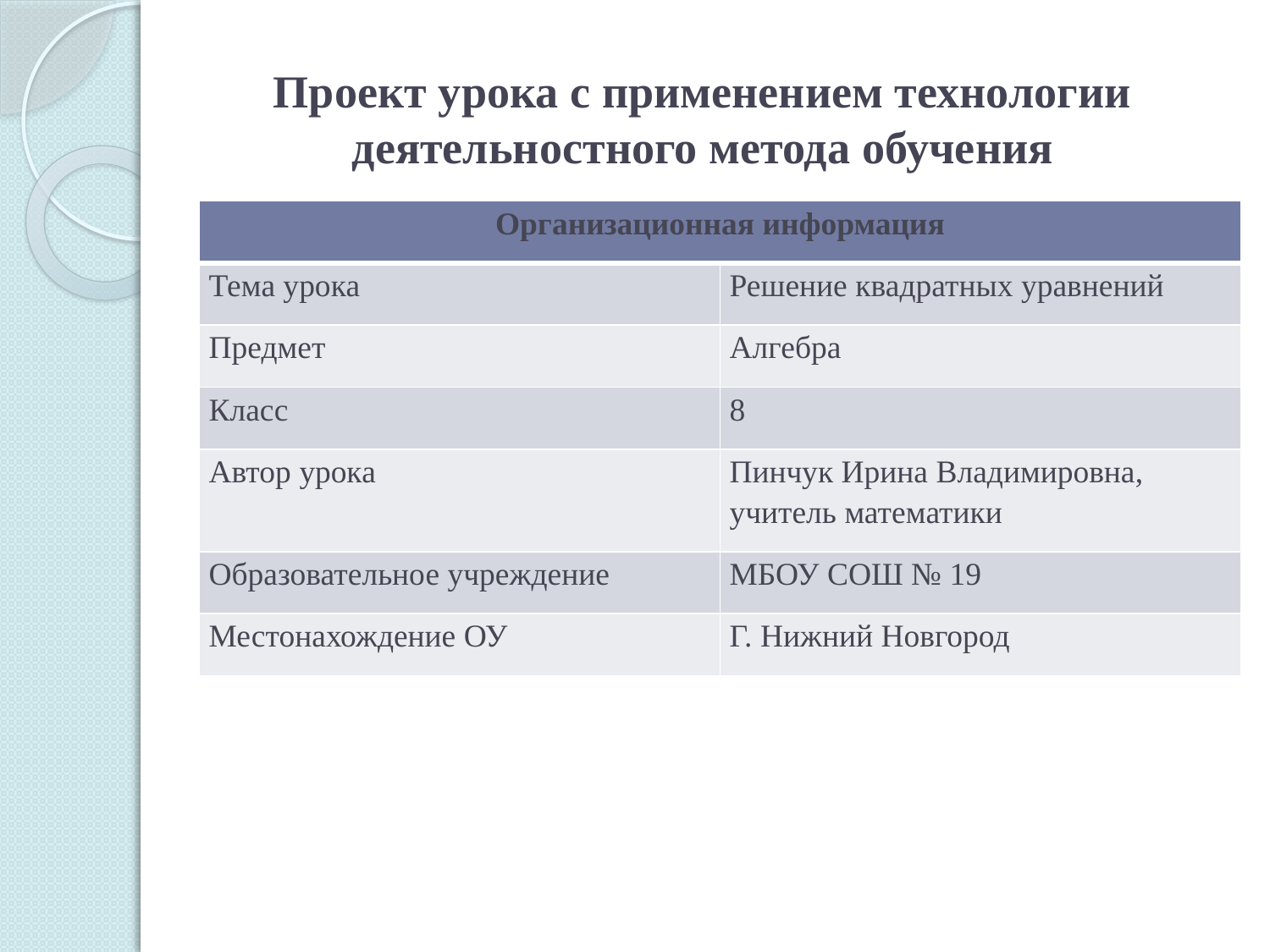

# Проект урока с применением технологии деятельностного метода обучения
| Организационная информация |  |
| --- | --- |
| Тема урока | Решение квадратных уравнений |
| Предмет | Алгебра |
| Класс | 8 |
| Автор урока | Пинчук Ирина Владимировна, учитель математики |
| Образовательное учреждение | МБОУ СОШ № 19 |
| Местонахождение ОУ | Г. Нижний Новгород |